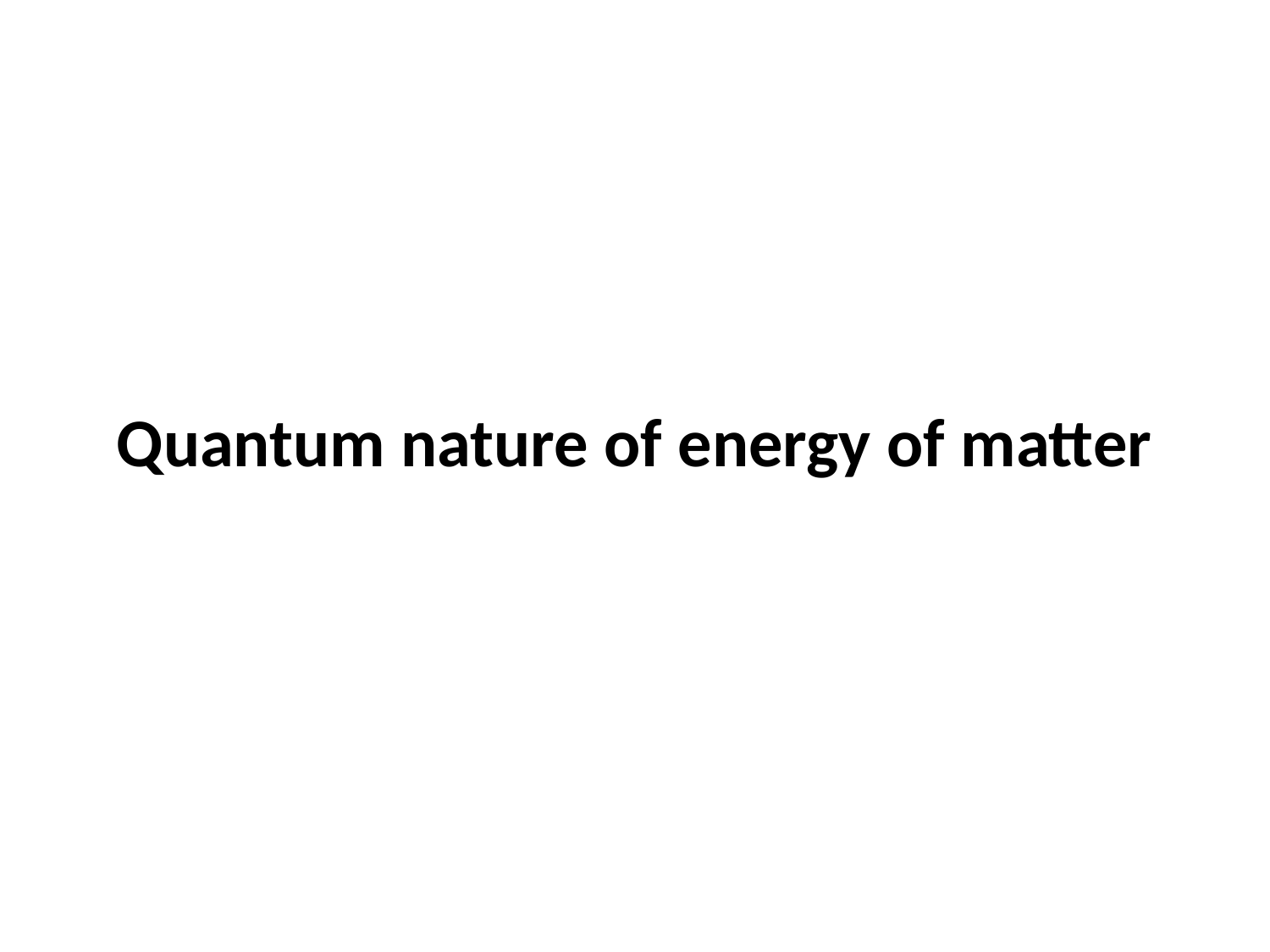

# Quantum nature of energy of matter